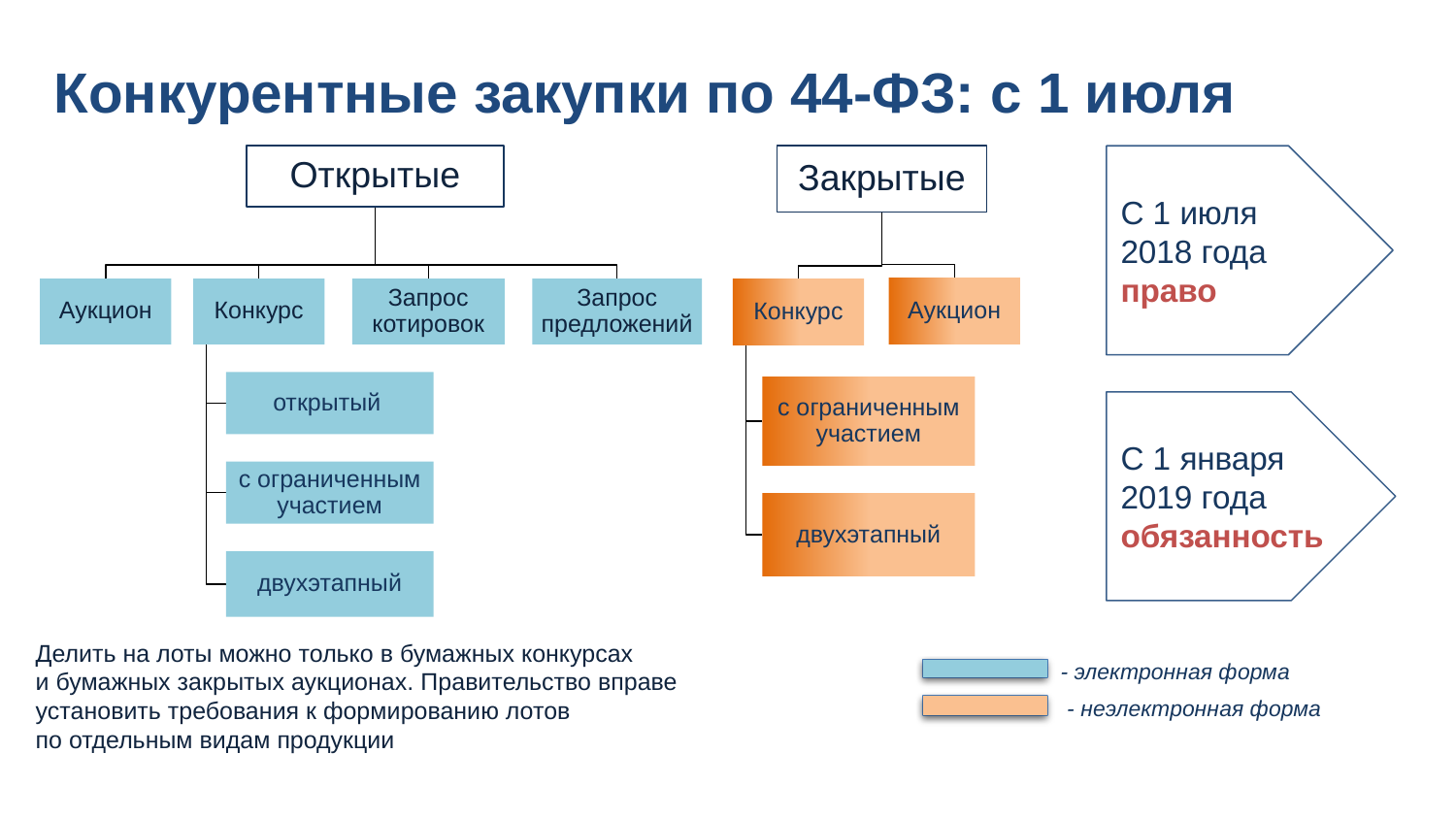

#
Конкурентные закупки по 44-ФЗ: с 1 июля
Открытые
Аукцион
Конкурс
открытый
с ограниченным участием
двухэтапный
Запрос котировок
Запрос предложений
Закрытые
Конкурс
с ограниченным участием
двухэтапный
Аукцион
С 1 июля 2018 года право
С 1 января  2019 года обязанность
Делить на лоты можно только в бумажных конкурсах
и бумажных закрытых аукционах. Правительство вправе
установить требования к формированию лотов
по отдельным видам продукции
- электронная форма

 - неэлектронная форма